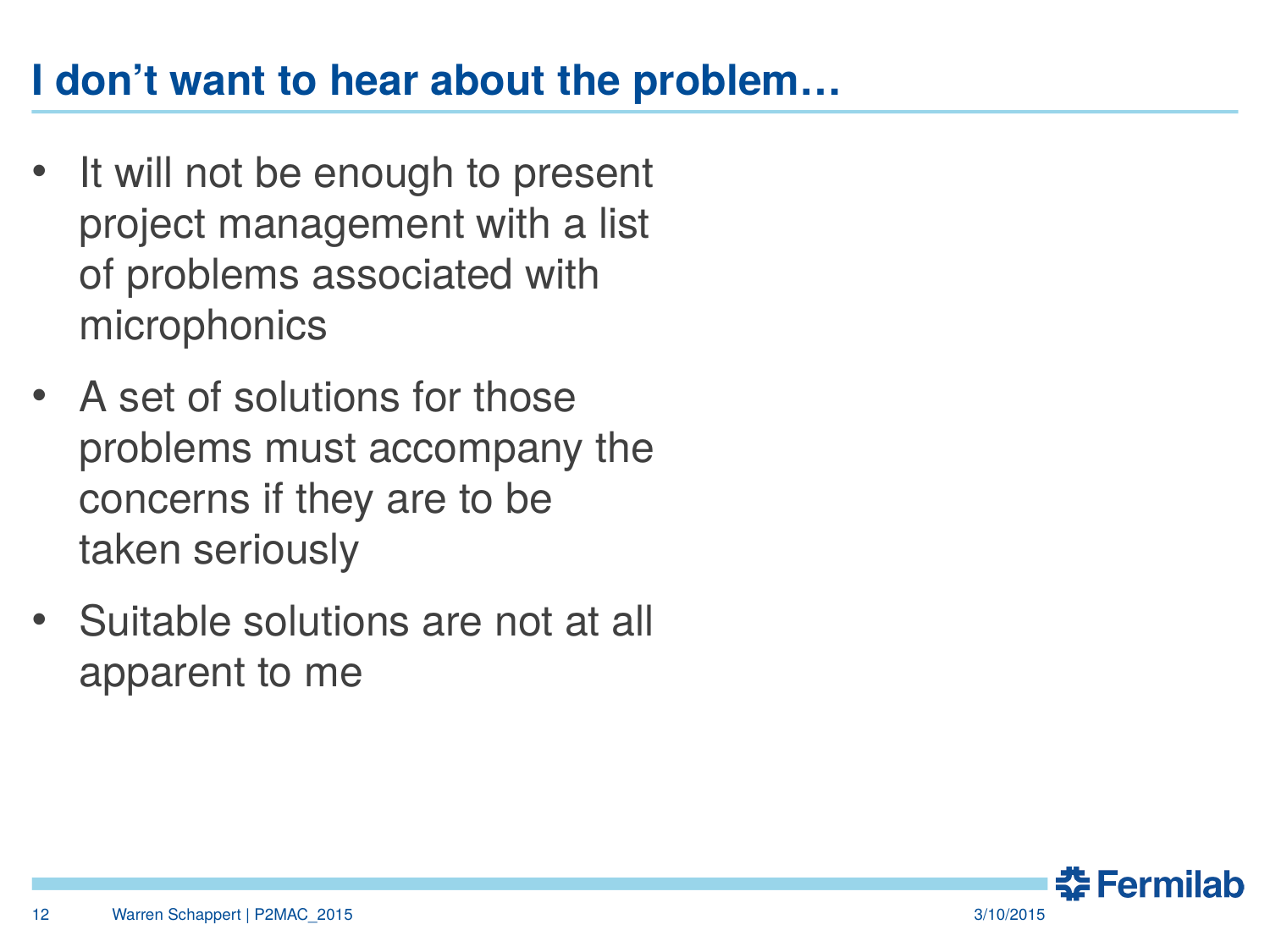

# I don’t want to hear about the problem…
It will not be enough to present project management with a list of problems associated with microphonics
A set of solutions for those problems must accompany the concerns if they are to be taken seriously
Suitable solutions are not at all apparent to me
12
Warren Schappert | P2MAC_2015
3/10/2015